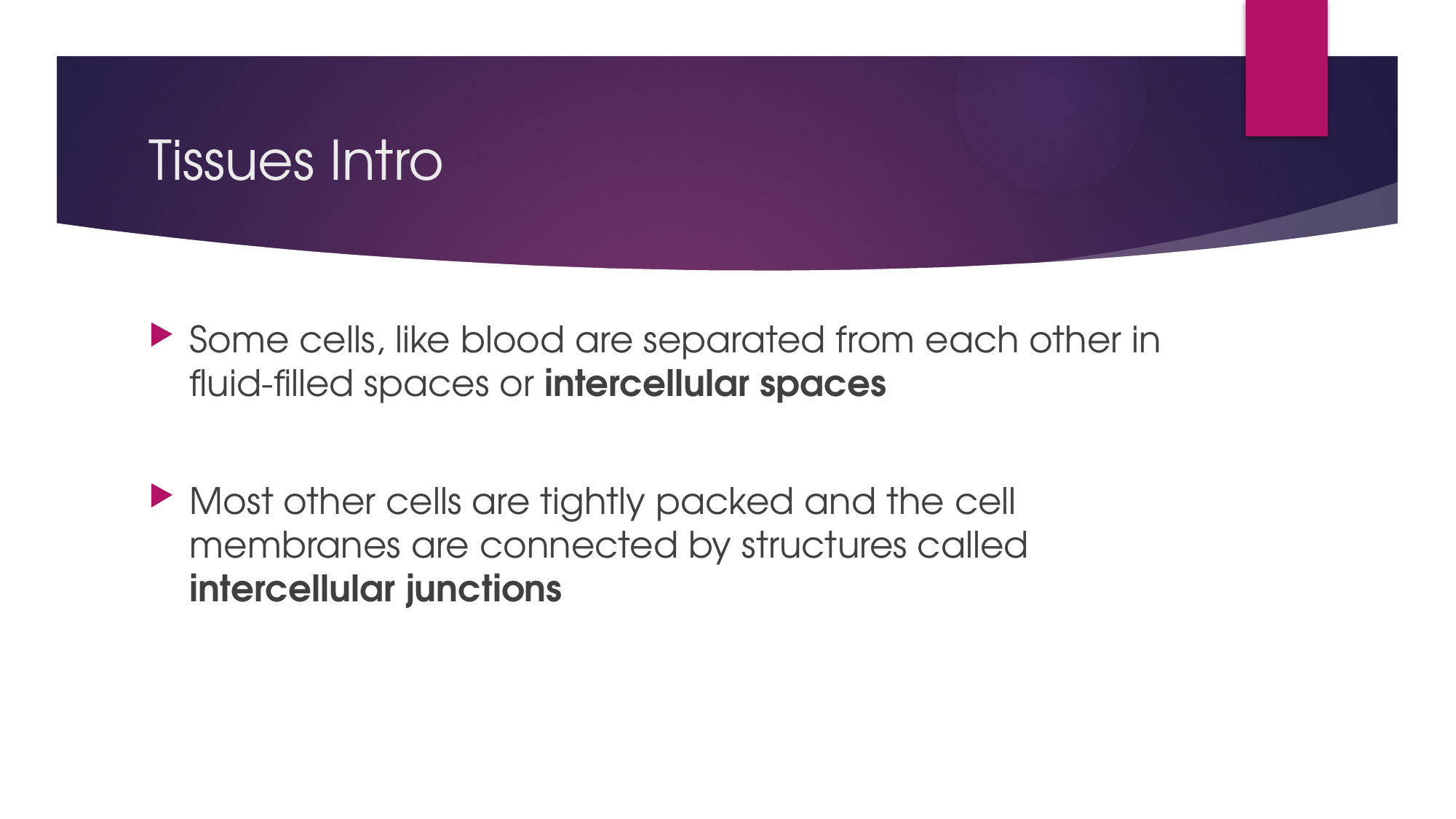

# Tissues Intro
Some cells, like blood are separated from each other in fluid-filled spaces or intercellular spaces

Most other cells are tightly packed and the cell membranes are connected by structures called intercellular junctions